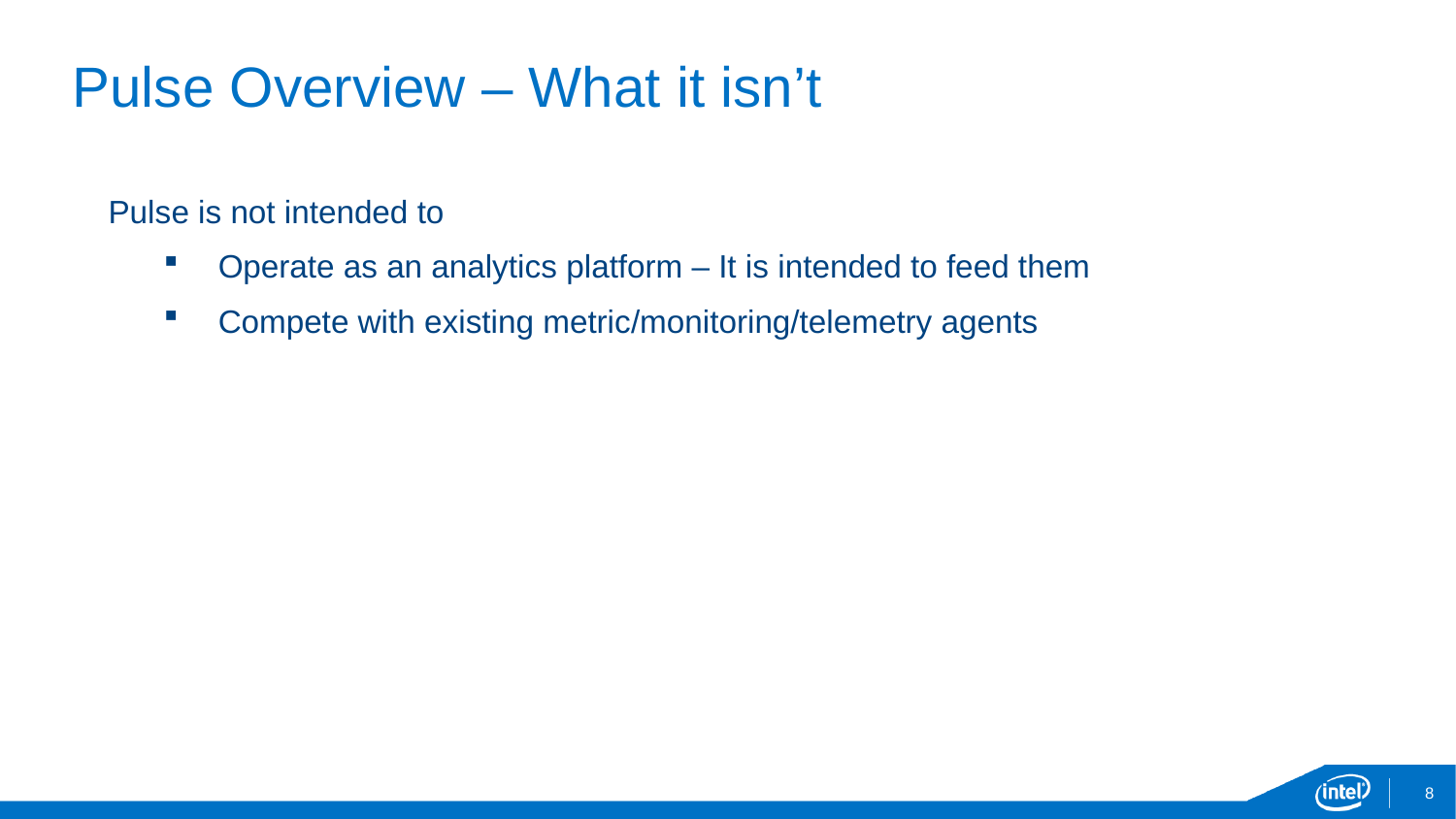

# Pulse Overview – What it isn’t
Pulse is not intended to
Operate as an analytics platform – It is intended to feed them
Compete with existing metric/monitoring/telemetry agents
8